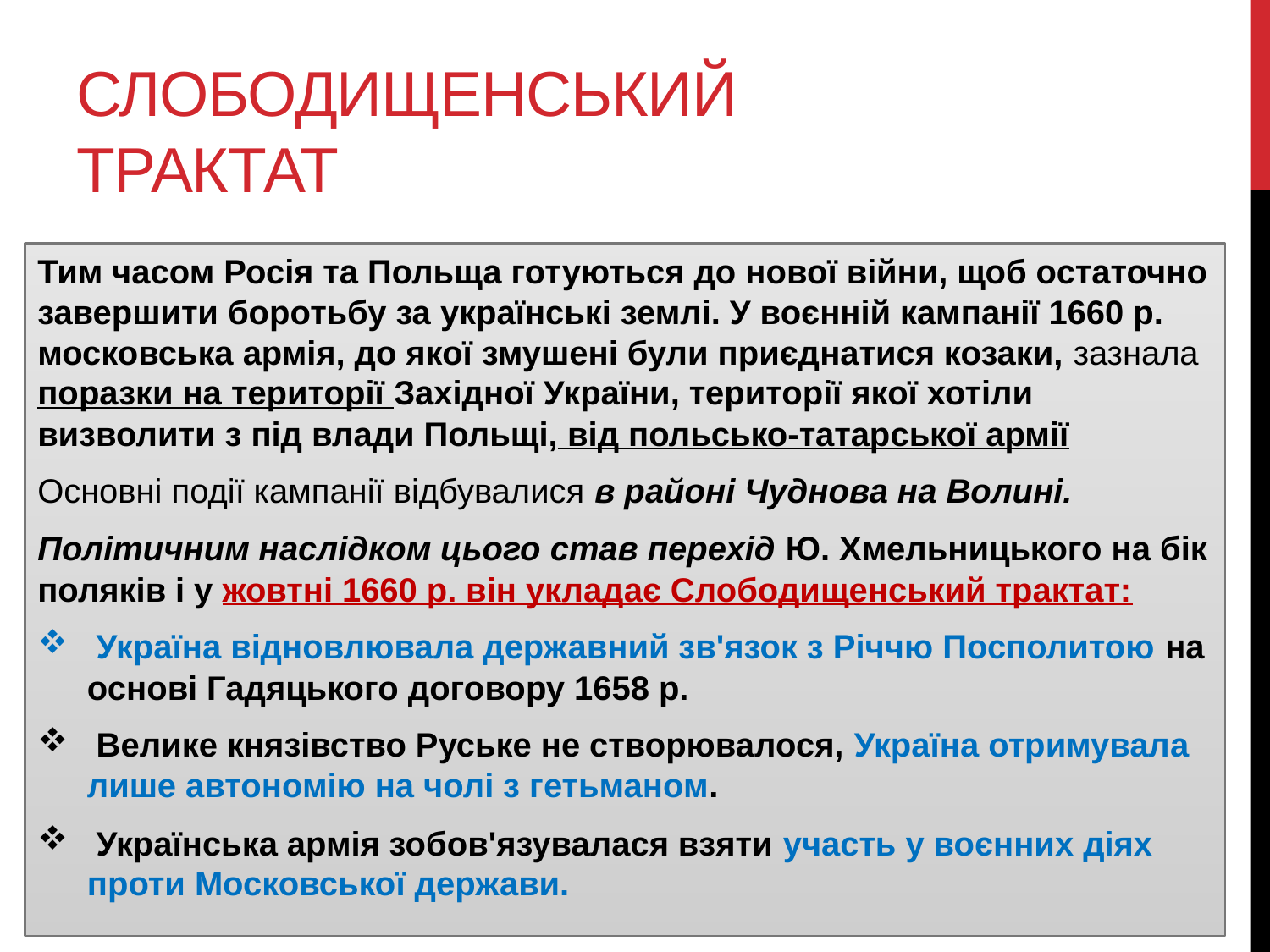

# Слободищенський трактат
Тим часом Росія та Польща готуються до нової війни, щоб остаточно завершити боротьбу за українські землі. У воєнній кампанії 1660 р. московська армія, до якої змушені були приєднатися козаки, зазнала поразки на території Західної України, території якої хотіли визволити з під влади Польщі, від польсько-татарської армії
Основні події кампанії відбувалися в районі Чуднова на Волині.
Політичним наслідком цього став перехід Ю. Хмельницького на бік поляків і у жовтні 1660 р. він укладає Слободищенський трактат:
 Україна відновлювала державний зв'язок з Річчю Посполитою на основі Гадяцького договору 1658 р.
 Велике князівство Руське не створювалося, Україна отримувала лише автономію на чолі з гетьманом.
 Українська армія зобов'язувалася взяти участь у воєнних діях проти Московської держави.